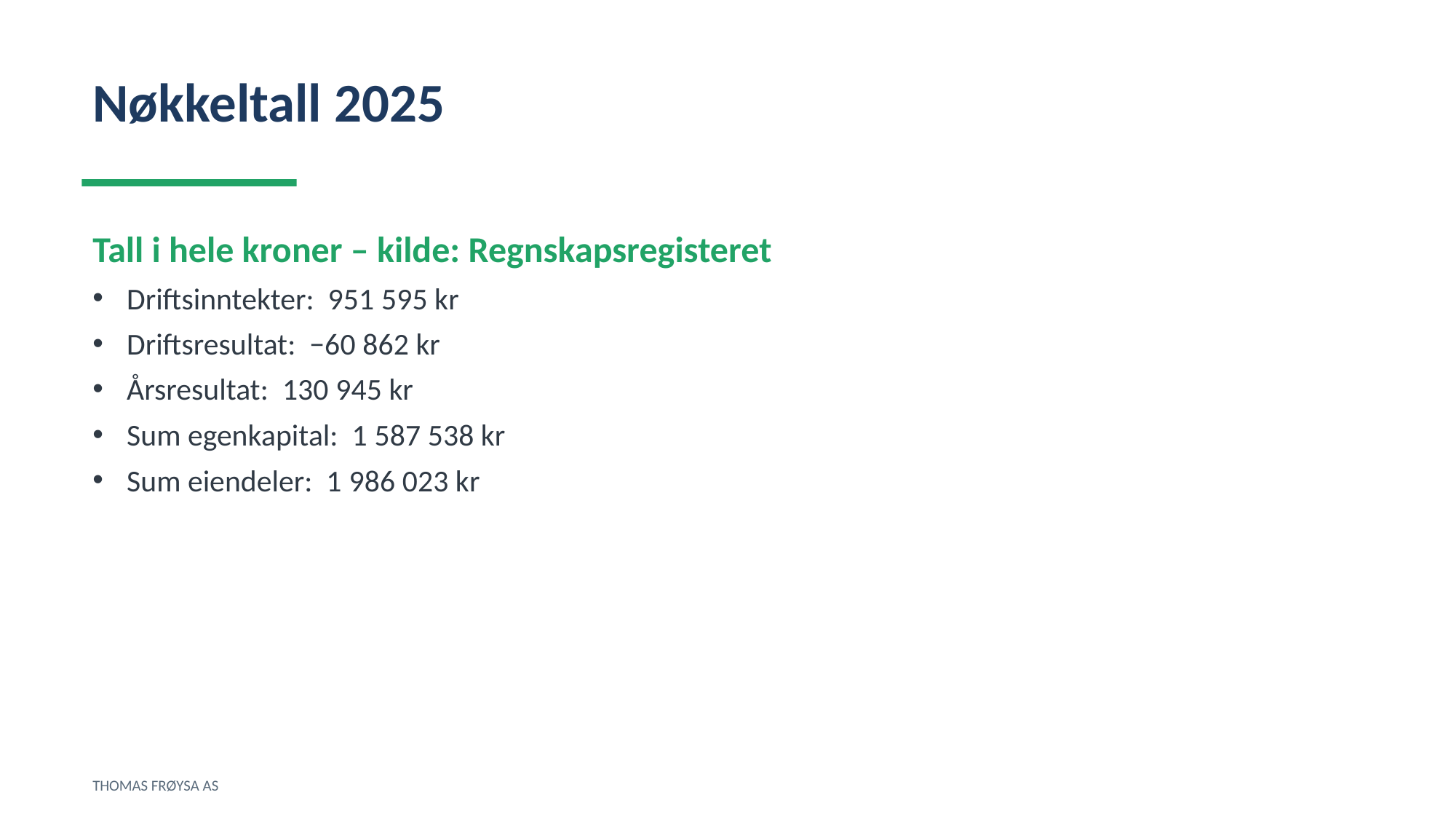

Nøkkeltall 2025

Tall i hele kroner – kilde: Regnskapsregisteret
Driftsinntekter:  951 595 kr
Driftsresultat:  −60 862 kr
Årsresultat:  130 945 kr
Sum egenkapital:  1 587 538 kr
Sum eiendeler:  1 986 023 kr
THOMAS FRØYSA AS